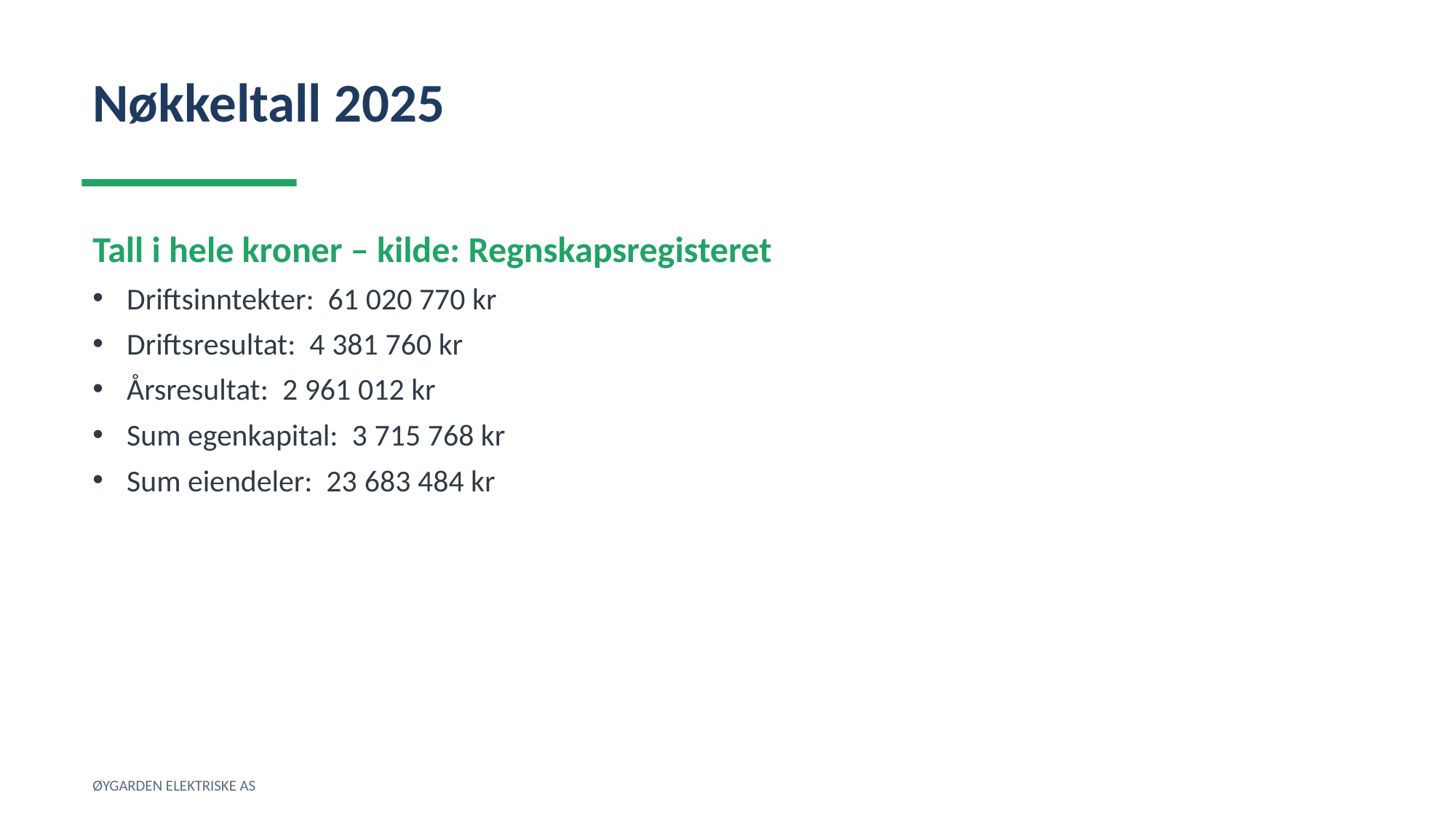

Nøkkeltall 2025

Tall i hele kroner – kilde: Regnskapsregisteret
Driftsinntekter:  61 020 770 kr
Driftsresultat:  4 381 760 kr
Årsresultat:  2 961 012 kr
Sum egenkapital:  3 715 768 kr
Sum eiendeler:  23 683 484 kr
ØYGARDEN ELEKTRISKE AS